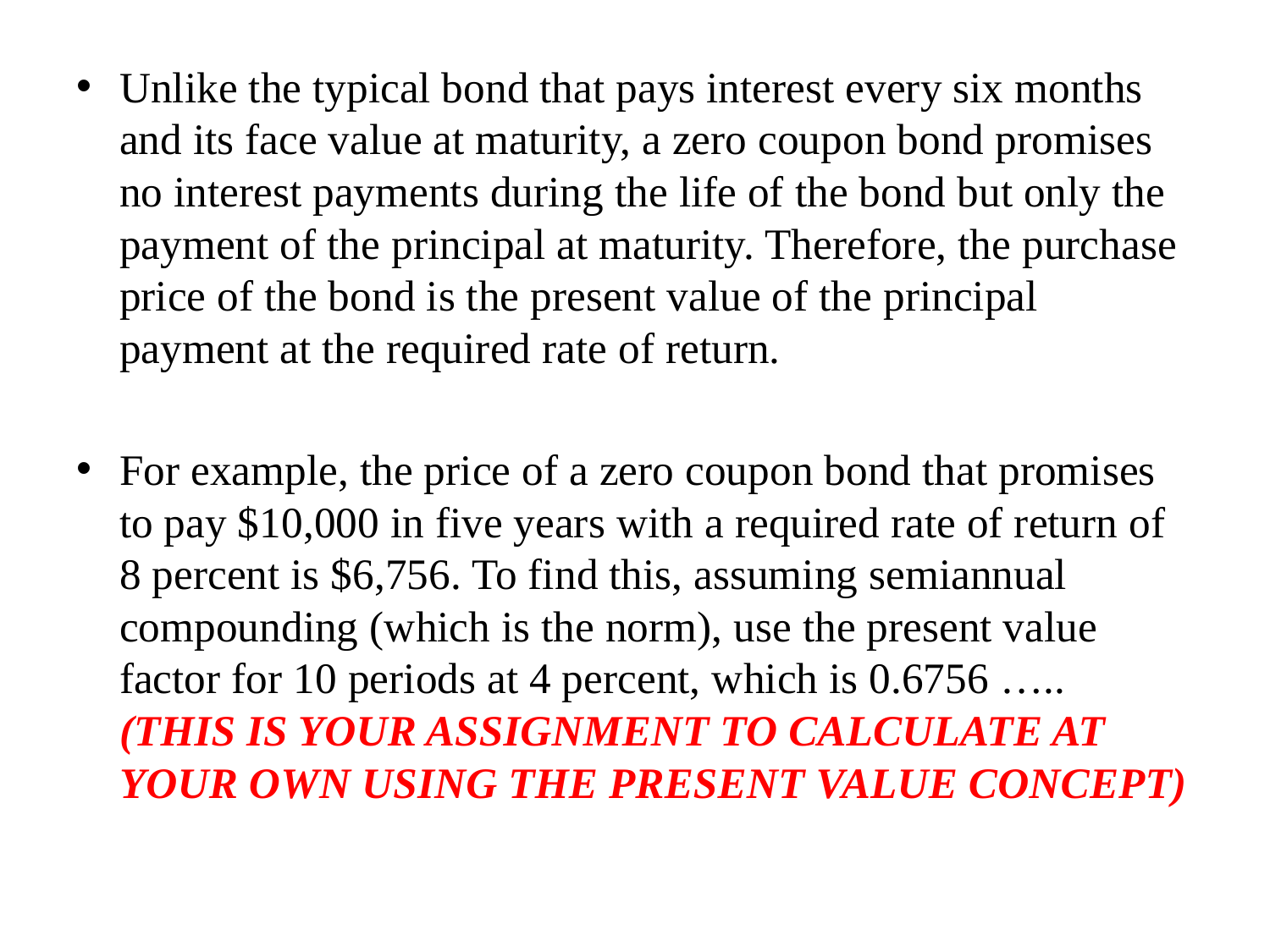

Unlike the typical bond that pays interest every six months and its face value at maturity, a zero coupon bond promises no interest payments during the life of the bond but only the payment of the principal at maturity. Therefore, the purchase price of the bond is the present value of the principal payment at the required rate of return.

For example, the price of a zero coupon bond that promises to pay $10,000 in five years with a required rate of return of 8 percent is $6,756. To find this, assuming semiannual compounding (which is the norm), use the present value factor for 10 periods at 4 percent, which is 0.6756 ….. (THIS IS YOUR ASSIGNMENT TO CALCULATE AT YOUR OWN USING THE PRESENT VALUE CONCEPT)